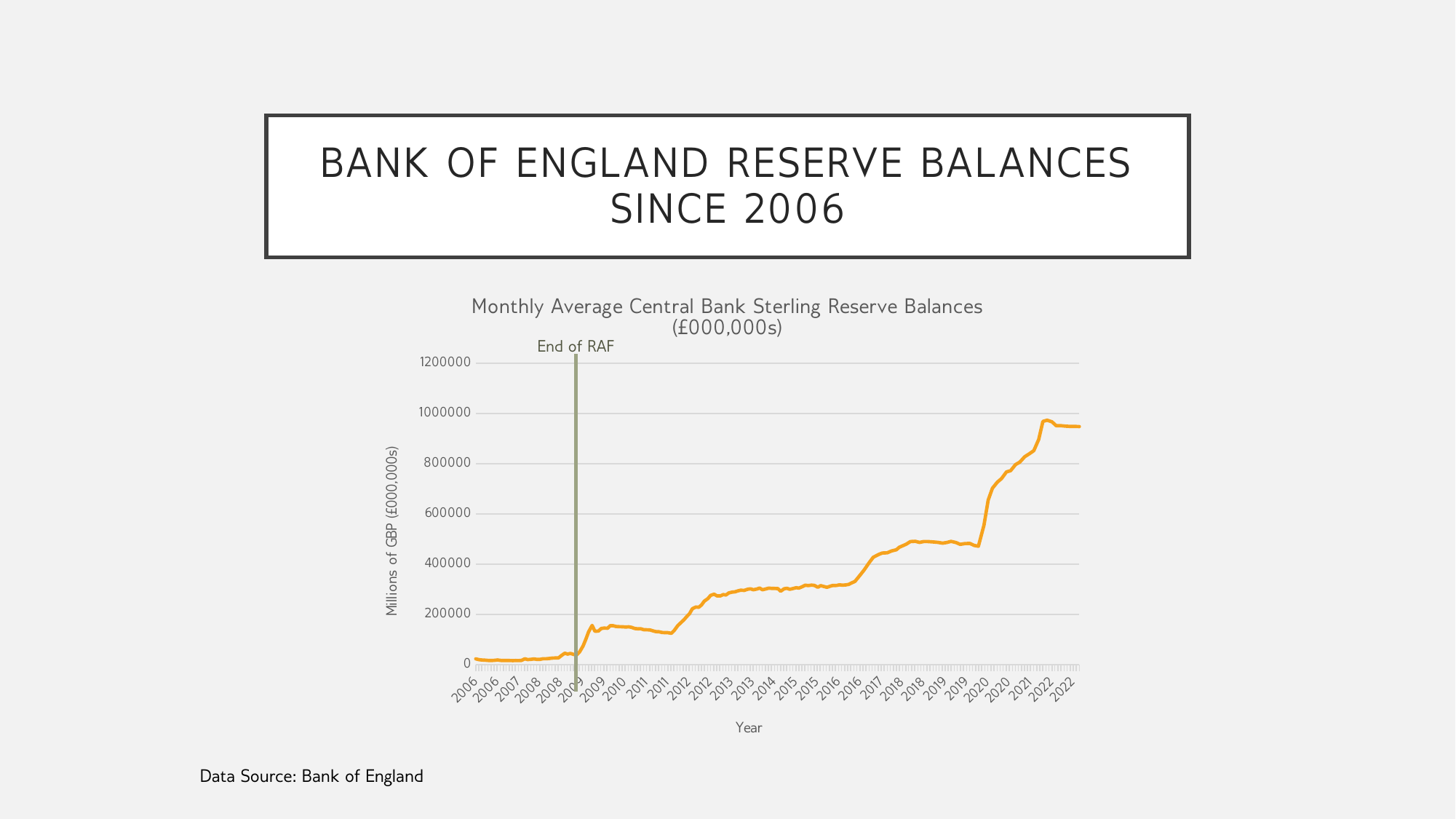

# Bank of England Reserve Balances since 2006

### Chart: Monthly Average Central Bank Sterling Reserve Balances (£000,000s)

| Category | Monthly average amount outstanding of Central Bank sterling reserve balances for monetary policy not seasonally adjusted (in sterling millions)              [a] [b]             YWMB43D |
|---|---|
| 38841 | 23002.0 |
| 38876 | 19564.0 |
| 38904 | 18397.0 |
| 38932 | 17823.0 |
| 38967 | 16740.0 |
| 38995 | 16300.0 |
| 39030 | 17121.0 |
| 39058 | 18606.0 |
| 39093 | 16669.0 |
| 39121 | 16466.0 |
| 39149 | 16723.0 |
| 39177 | 16334.0 |
| 39212 | 16071.0 |
| 39240 | 16421.0 |
| 39268 | 16134.0 |
| 39296 | 16565.0 |
| 39331 | 23183.0 |
| 39359 | 20051.0 |
| 39394 | 21209.0 |
| 39422 | 22733.0 |
| 39457 | 20631.0 |
| 39485 | 21071.0 |
| 39513 | 23324.0 |
| 39548 | 23536.0 |
| 39576 | 24628.0 |
| 39604 | 26079.0 |
| 39639 | 26644.0 |
| 39667 | 26800.0 |
| 39695 | 35621.0 |
| 39730 | 45579.0 |
| 39758 | 41809.0 |
| 39786 | 44793.0 |
| 39821 | 40286.0 |
| 39849 | 38766.0 |
| 39877 | 50064.0 |
| 39912 | 73874.0 |
| 39940 | 100785.0 |
| 39968 | 130692.0 |
| 40003 | 156221.0 |
| 40031 | 132945.0 |
| 40066 | 133836.0 |
| 40094 | 143976.0 |
| 40122 | 145628.0 |
| 40157 | 144868.0 |
| 40185 | 155328.0 |
| 40213 | 154793.0 |
| 40241 | 151867.0 |
| 40276 | 151129.0 |
| 40308 | 150722.0 |
| 40339 | 149738.0 |
| 40367 | 150613.0 |
| 40395 | 148613.0 |
| 40430 | 143693.0 |
| 40458 | 142781.0 |
| 40486 | 143045.0 |
| 40521 | 138958.0 |
| 40556 | 138798.0 |
| 40584 | 137949.0 |
| 40612 | 134272.0 |
| 40640 | 131436.0 |
| 40668 | 131141.0 |
| 40703 | 127967.0 |
| 40731 | 127388.0 |
| 40759 | 127235.0 |
| 40794 | 124744.0 |
| 40822 | 135673.0 |
| 40857 | 155016.0 |
| 40885 | 165590.0 |
| 40920 | 178599.0 |
| 40948 | 191615.0 |
| 40976 | 203329.0 |
| 41004 | 222571.0 |
| 41039 | 229457.0 |
| 41067 | 228229.0 |
| 41095 | 237467.0 |
| 41123 | 252996.0 |
| 41158 | 262726.0 |
| 41186 | 275770.0 |
| 41221 | 280766.0 |
| 41249 | 273897.0 |
| 41284 | 273913.0 |
| 41312 | 279063.0 |
| 41340 | 277382.0 |
| 41368 | 285722.0 |
| 41403 | 288878.0 |
| 41431 | 289871.0 |
| 41459 | 293704.0 |
| 41487 | 296418.0 |
| 41522 | 295598.0 |
| 41557 | 300421.0 |
| 41585 | 301967.0 |
| 41613 | 298203.0 |
| 41648 | 301047.0 |
| 41676 | 304984.0 |
| 41704 | 298138.0 |
| 41739 | 301601.0 |
| 41767 | 304675.0 |
| 41795 | 303602.0 |
| 41830 | 303378.0 |
| 41858 | 302828.0 |
| 41886 | 292412.0 |
| 41921 | 302284.0 |
| 41949 | 303967.0 |
| 41977 | 300062.0 |
| 42012 | 303333.0 |
| 42040 | 306450.0 |
| 42068 | 304794.0 |
| 42103 | 310587.0 |
| 42132 | 316445.0 |
| 42159 | 314827.0 |
| 42194 | 316602.0 |
| 42222 | 315614.0 |
| 42257 | 308155.0 |
| 42285 | 314592.0 |
| 42313 | 311648.0 |
| 42348 | 307991.0 |
| 42383 | 312637.0 |
| 42404 | 315184.0 |
| 42446 | 315529.0 |
| 42474 | 317765.0 |
| 42502 | 316498.0 |
| 42537 | 317454.0 |
| 42565 | 319517.0 |
| 42586 | 323806.0 |
| 42628 | 331464.0 |
| 42677 | 355674.0 |
| 42719 | 376806.0 |
| 42768 | 405260.0 |
| 42810 | 427580.0 |
| 42866 | 439012.0 |
| 42901 | 444473.0 |
| 42950 | 445379.0 |
| 42992 | 452616.0 |
| 43041 | 457529.0 |
| 43070 | 467427.0 |
| 43139 | 479515.0 |
| 43181 | 490100.0 |
| 43230 | 491114.0 |
| 43272 | 486855.0 |
| 43314 | 490015.0 |
| 43356 | 490164.0 |
| 43405 | 488639.0 |
| 43454 | 486999.0 |
| 43503 | 483673.0 |
| 43545 | 486571.0 |
| 43587 | 490723.0 |
| 43636 | 486300.0 |
| 43678 | 478899.0 |
| 43727 | 482252.0 |
| 43776 | 482579.0 |
| 43818 | 474737.0 |
| 43860 | 471527.0 |
| 43916 | 555572.0 |
| 43958 | 655561.0 |
| 44000 | 702483.0 |
| 44049 | 726646.0 |
| 44091 | 741154.0 |
| 44140 | 767554.0 |
| 44182 | 772647.0 |
| 44231 | 797074.0 |
| 44273 | 806543.0 |
| 44322 | 828022.0 |
| 44371 | 840608.0 |
| 44413 | 852106.0 |
| 44462 | 896694.0 |
| 44504 | 968791.0 |
| 44546 | 973635.0 |
| 44595 | 967071.0 |
| 44637 | 951638.0 |
| 44686 | 951652.0 |
| 44728 | 949927.0 |
| 44777 | 948776.0 |
| 44826 | 948758.0 |
| 44868 | 948293.0 |
End of RAF
Data Source: Bank of England